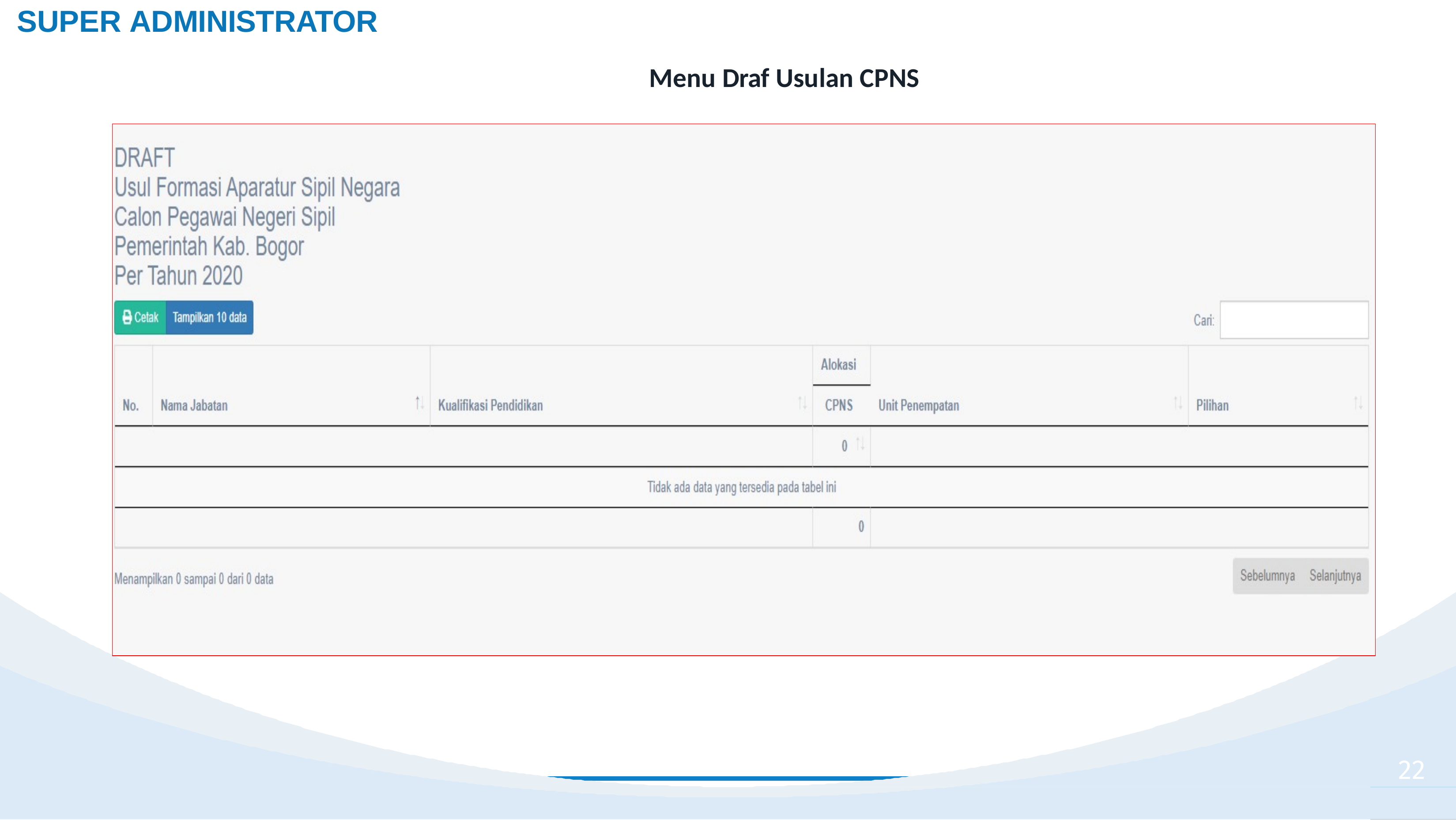

SUPER ADMINISTRATOR
Menu Draf Usulan CPNS

22